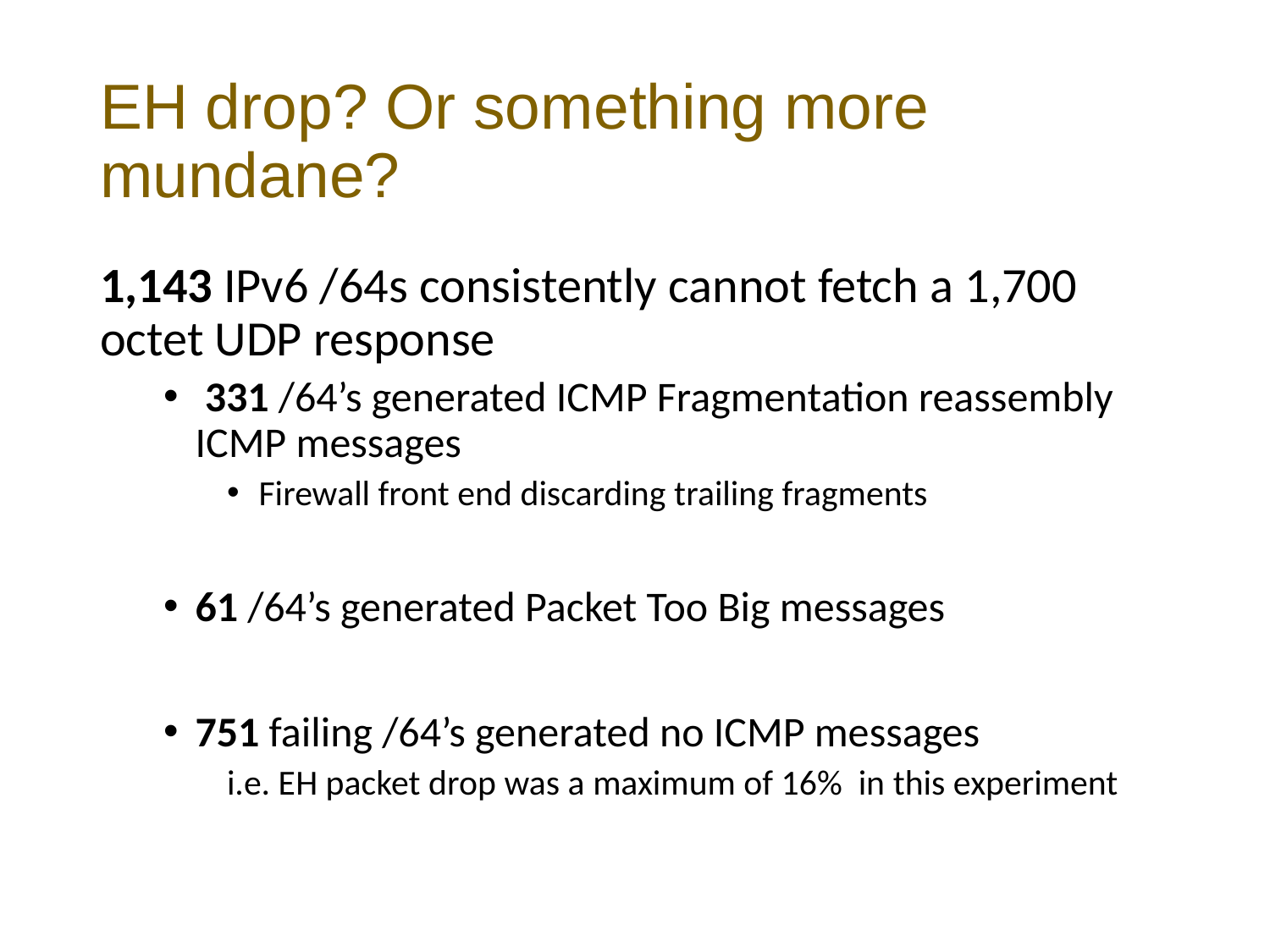

# EH drop? Or something more mundane?
1,143 IPv6 /64s consistently cannot fetch a 1,700 octet UDP response
 331 /64’s generated ICMP Fragmentation reassembly ICMP messages
Firewall front end discarding trailing fragments

61 /64’s generated Packet Too Big messages

751 failing /64’s generated no ICMP messages
i.e. EH packet drop was a maximum of 16%  in this experiment